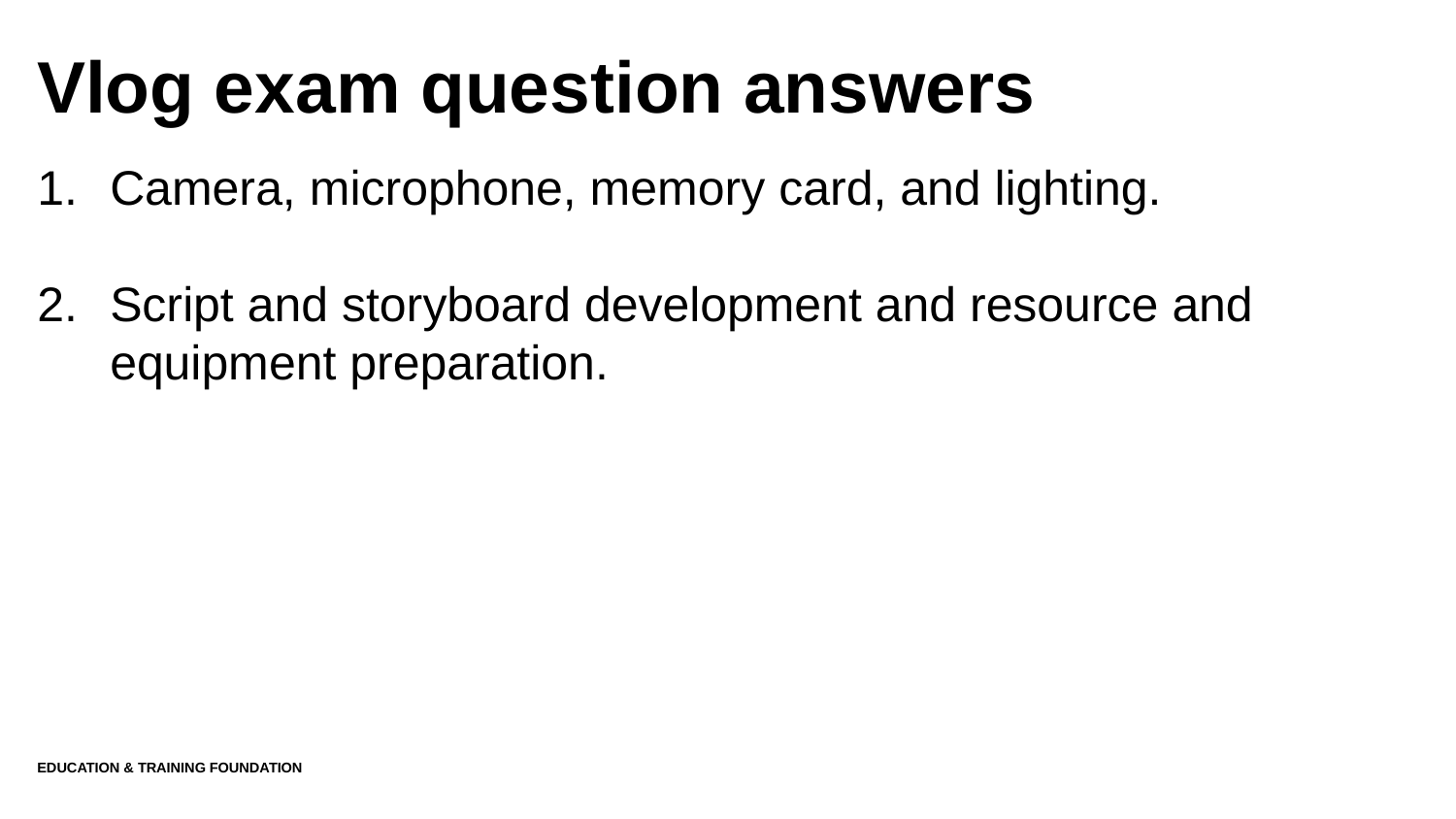

# Vlog exam question answers
Camera, microphone, memory card, and lighting.

Script and storyboard development and resource and equipment preparation.
Education & Training Foundation